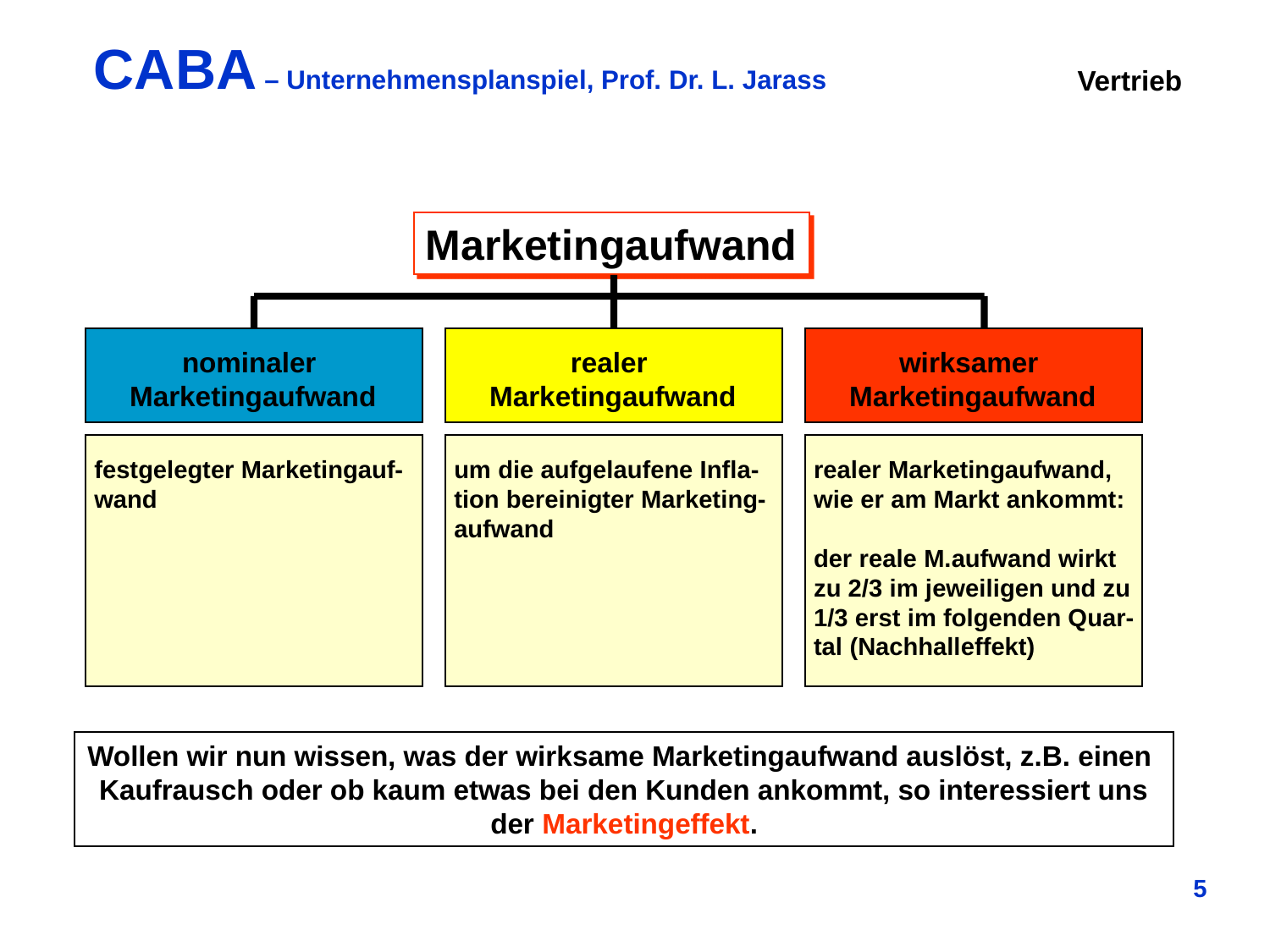

Vertrieb
Marketingaufwand

nominaler
Marketingaufwand

realer
Marketingaufwand

wirksamer
Marketingaufwand

festgelegter Marketingauf-
wand

um die aufgelaufene Infla-
tion bereinigter Marketing-
aufwand

realer Marketingaufwand,
wie er am Markt ankommt:

der reale M.aufwand wirkt
zu 2/3 im jeweiligen und zu
1/3 erst im folgenden Quar-
tal (Nachhalleffekt)

Wollen wir nun wissen, was der wirksame Marketingaufwand auslöst, z.B. einen
Kaufrausch oder ob kaum etwas bei den Kunden ankommt, so interessiert uns
der Marketingeffekt.
5